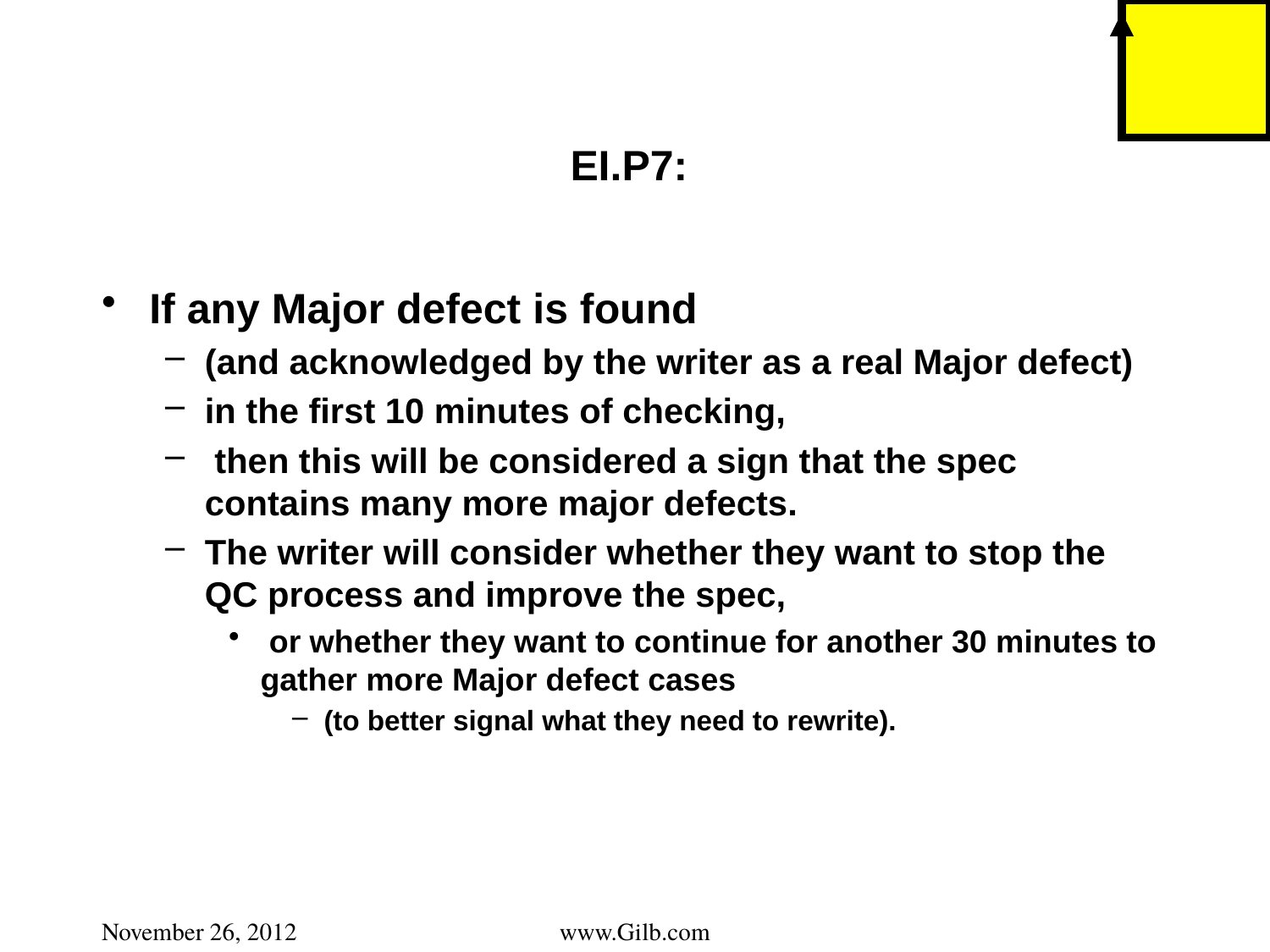

# EI.P7:
If any Major defect is found
(and acknowledged by the writer as a real Major defect)
in the first 10 minutes of checking,
 then this will be considered a sign that the spec contains many more major defects.
The writer will consider whether they want to stop the QC process and improve the spec,
 or whether they want to continue for another 30 minutes to gather more Major defect cases
(to better signal what they need to rewrite).
November 26, 2012
www.Gilb.com
113